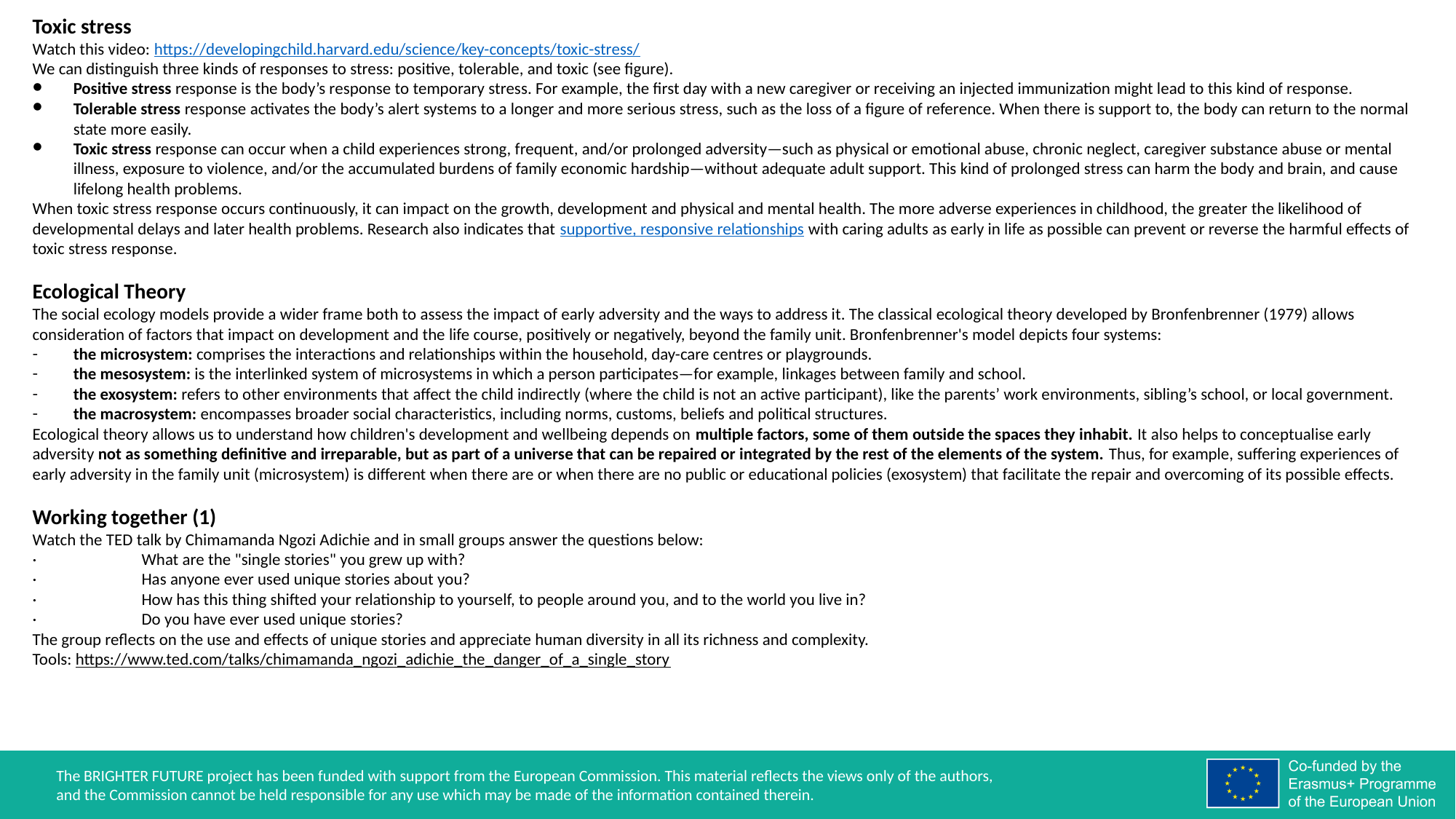

Toxic stress
Watch this video: https://developingchild.harvard.edu/science/key-concepts/toxic-stress/
We can distinguish three kinds of responses to stress: positive, tolerable, and toxic (see figure).
Positive stress response is the body’s response to temporary stress. For example, the first day with a new caregiver or receiving an injected immunization might lead to this kind of response.
Tolerable stress response activates the body’s alert systems to a longer and more serious stress, such as the loss of a figure of reference. When there is support to, the body can return to the normal state more easily.
Toxic stress response can occur when a child experiences strong, frequent, and/or prolonged adversity—such as physical or emotional abuse, chronic neglect, caregiver substance abuse or mental illness, exposure to violence, and/or the accumulated burdens of family economic hardship—without adequate adult support. This kind of prolonged stress can harm the body and brain, and cause lifelong health problems.
When toxic stress response occurs continuously, it can impact on the growth, development and physical and mental health. The more adverse experiences in childhood, the greater the likelihood of developmental delays and later health problems. Research also indicates that supportive, responsive relationships with caring adults as early in life as possible can prevent or reverse the harmful effects of toxic stress response.

Ecological Theory
The social ecology models provide a wider frame both to assess the impact of early adversity and the ways to address it. The classical ecological theory developed by Bronfenbrenner (1979) allows consideration of factors that impact on development and the life course, positively or negatively, beyond the family unit. Bronfenbrenner's model depicts four systems:
the microsystem: comprises the interactions and relationships within the household, day-care centres or playgrounds.
the mesosystem: is the interlinked system of microsystems in which a person participates—for example, linkages between family and school.
the exosystem: refers to other environments that affect the child indirectly (where the child is not an active participant), like the parents’ work environments, sibling’s school, or local government.
the macrosystem: encompasses broader social characteristics, including norms, customs, beliefs and political structures.
Ecological theory allows us to understand how children's development and wellbeing depends on multiple factors, some of them outside the spaces they inhabit. It also helps to conceptualise early adversity not as something definitive and irreparable, but as part of a universe that can be repaired or integrated by the rest of the elements of the system. Thus, for example, suffering experiences of early adversity in the family unit (microsystem) is different when there are or when there are no public or educational policies (exosystem) that facilitate the repair and overcoming of its possible effects.

Working together (1)
Watch the TED talk by Chimamanda Ngozi Adichie and in small groups answer the questions below:
· 	What are the "single stories" you grew up with?
· 	Has anyone ever used unique stories about you?
· 	How has this thing shifted your relationship to yourself, to people around you, and to the world you live in?
· 	Do you have ever used unique stories?
The group reflects on the use and effects of unique stories and appreciate human diversity in all its richness and complexity.
Tools: https://www.ted.com/talks/chimamanda_ngozi_adichie_the_danger_of_a_single_story